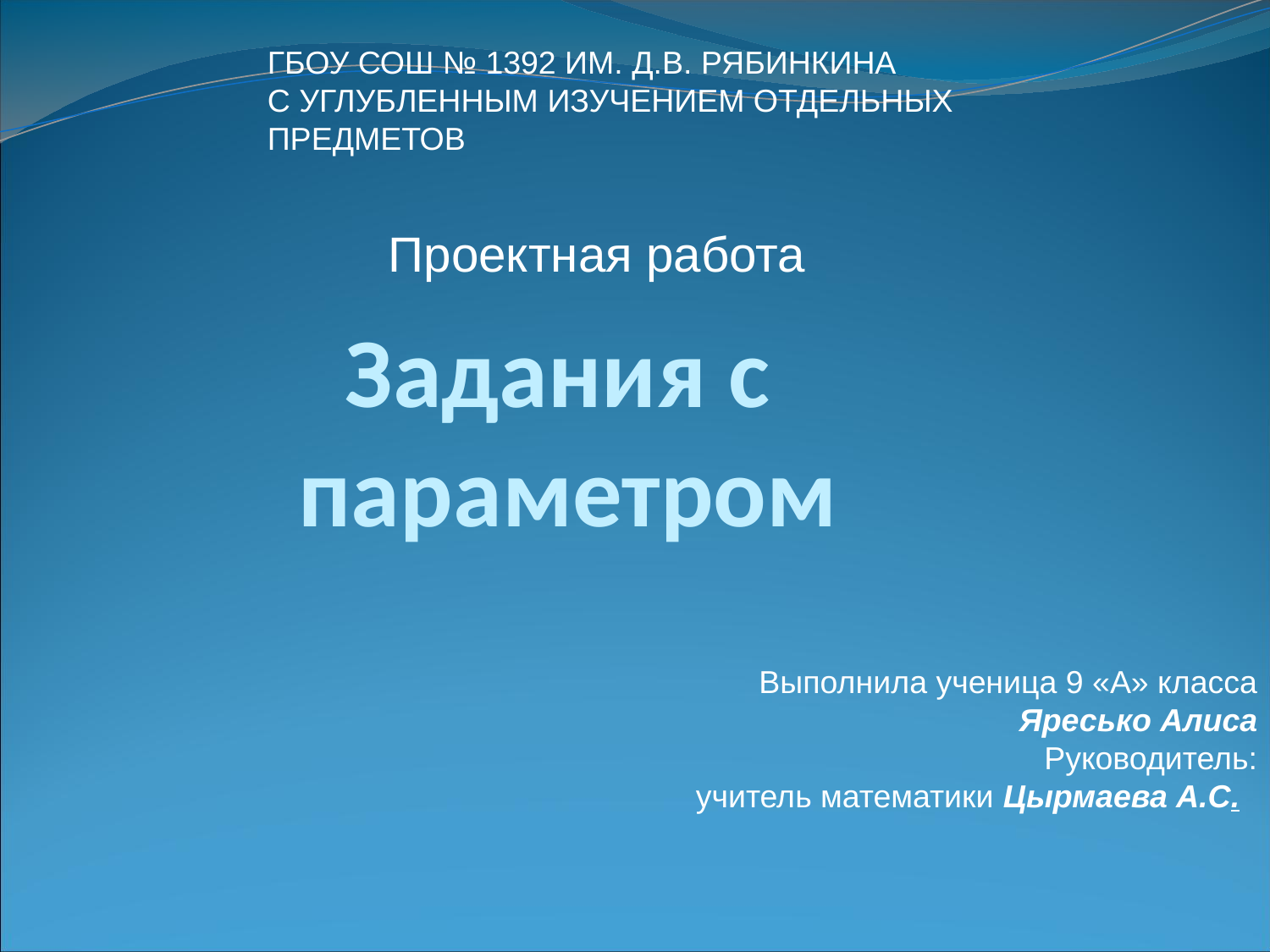

ГБОУ СОШ № 1392 ИМ. Д.В. РЯБИНКИНА
С УГЛУБЛЕННЫМ ИЗУЧЕНИЕМ ОТДЕЛЬНЫХ ПРЕДМЕТОВ
Проектная работа
  Задания с    параметром
Выполнила ученица 9 «А» класса
Яресько Алиса
Руководитель:
учитель математики Цырмаева А.С.